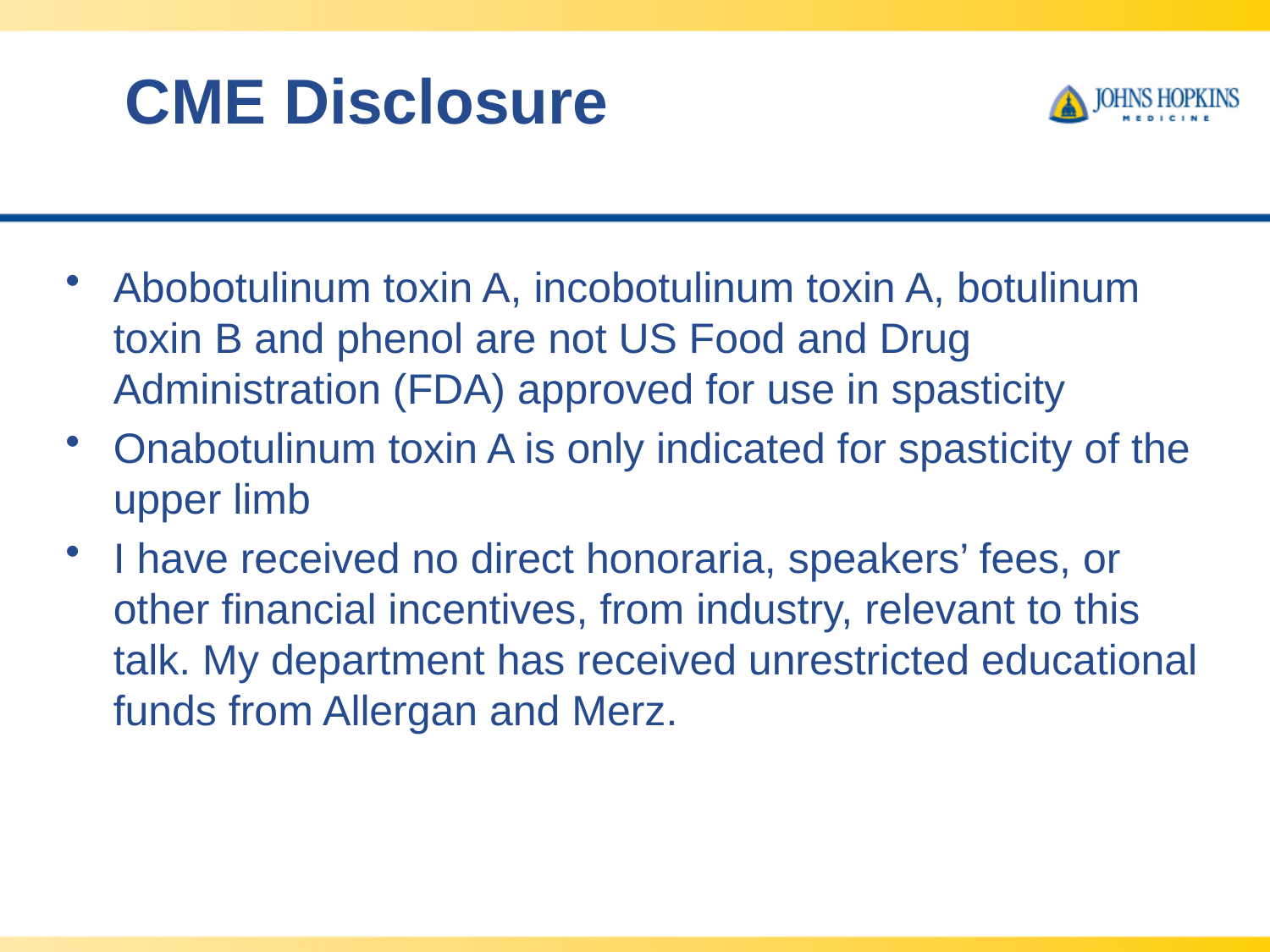

# CME Disclosure
Abobotulinum toxin A, incobotulinum toxin A, botulinum toxin B and phenol are not US Food and Drug Administration (FDA) approved for use in spasticity
Onabotulinum toxin A is only indicated for spasticity of the upper limb
I have received no direct honoraria, speakers’ fees, or other financial incentives, from industry, relevant to this talk. My department has received unrestricted educational funds from Allergan and Merz.